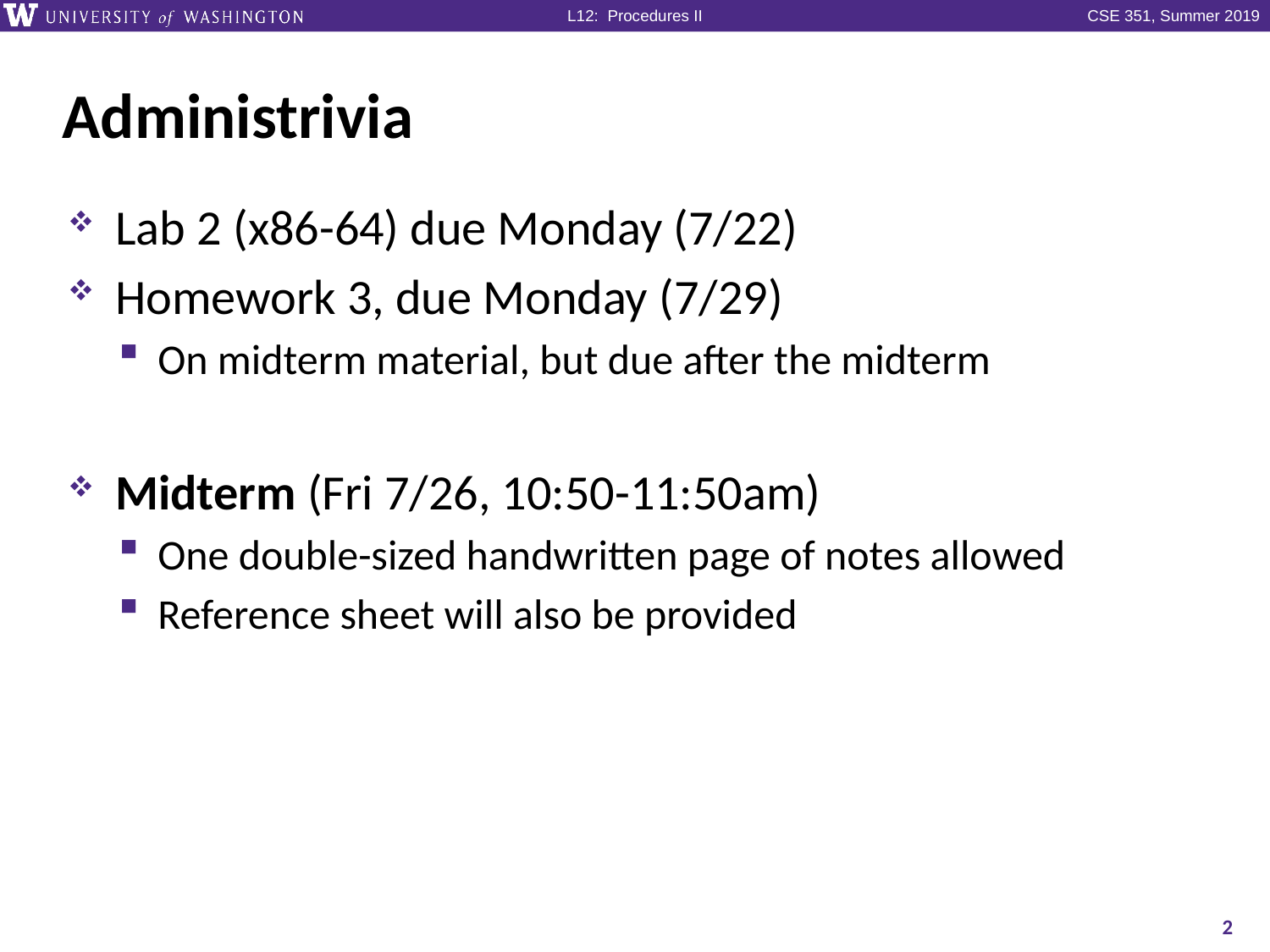

# Administrivia
Lab 2 (x86-64) due Monday (7/22)
Homework 3, due Monday (7/29)
On midterm material, but due after the midterm

Midterm (Fri 7/26, 10:50-11:50am)
One double-sized handwritten page of notes allowed
Reference sheet will also be provided

2